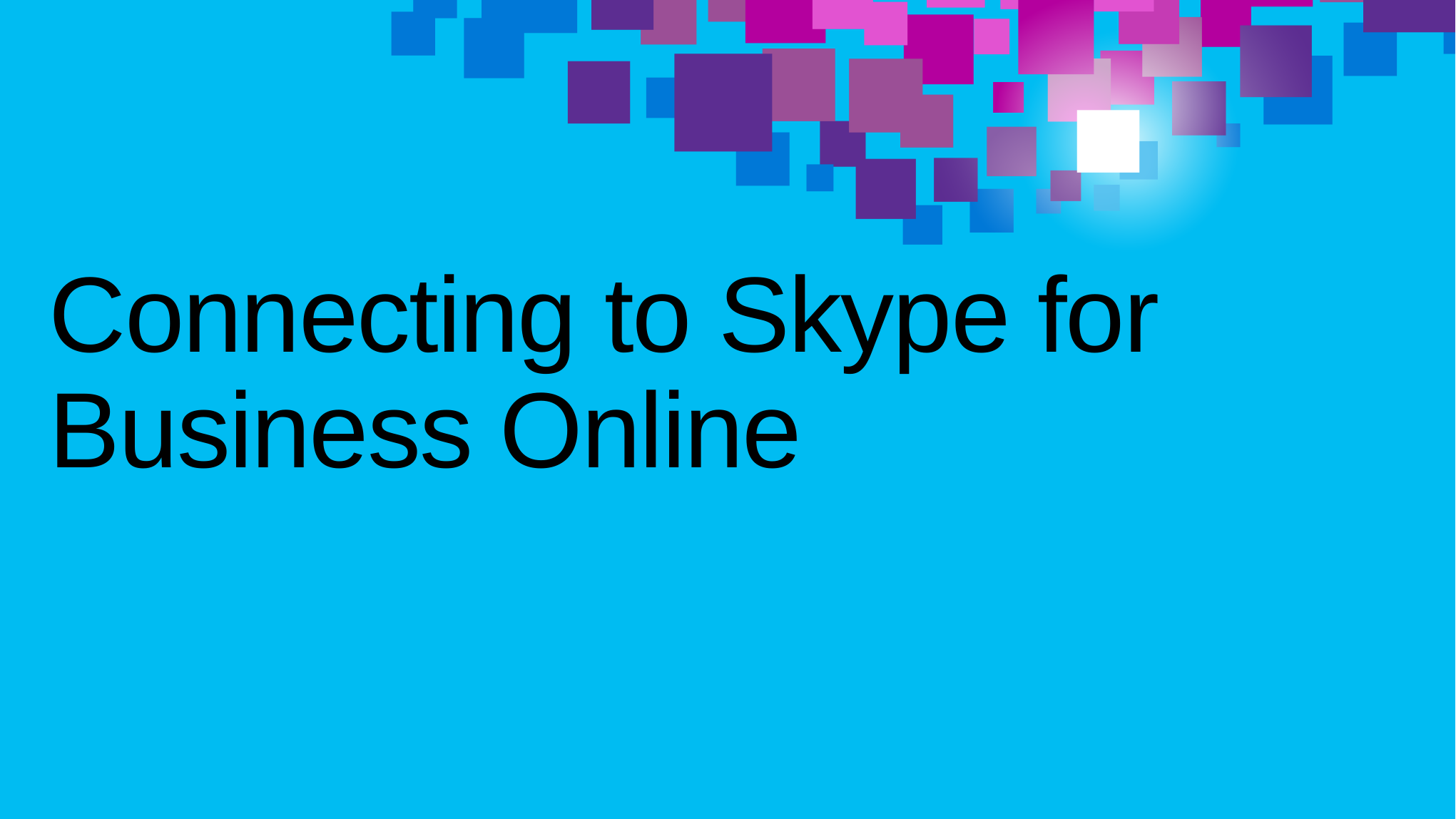

# Connecting to Skype for Business Online